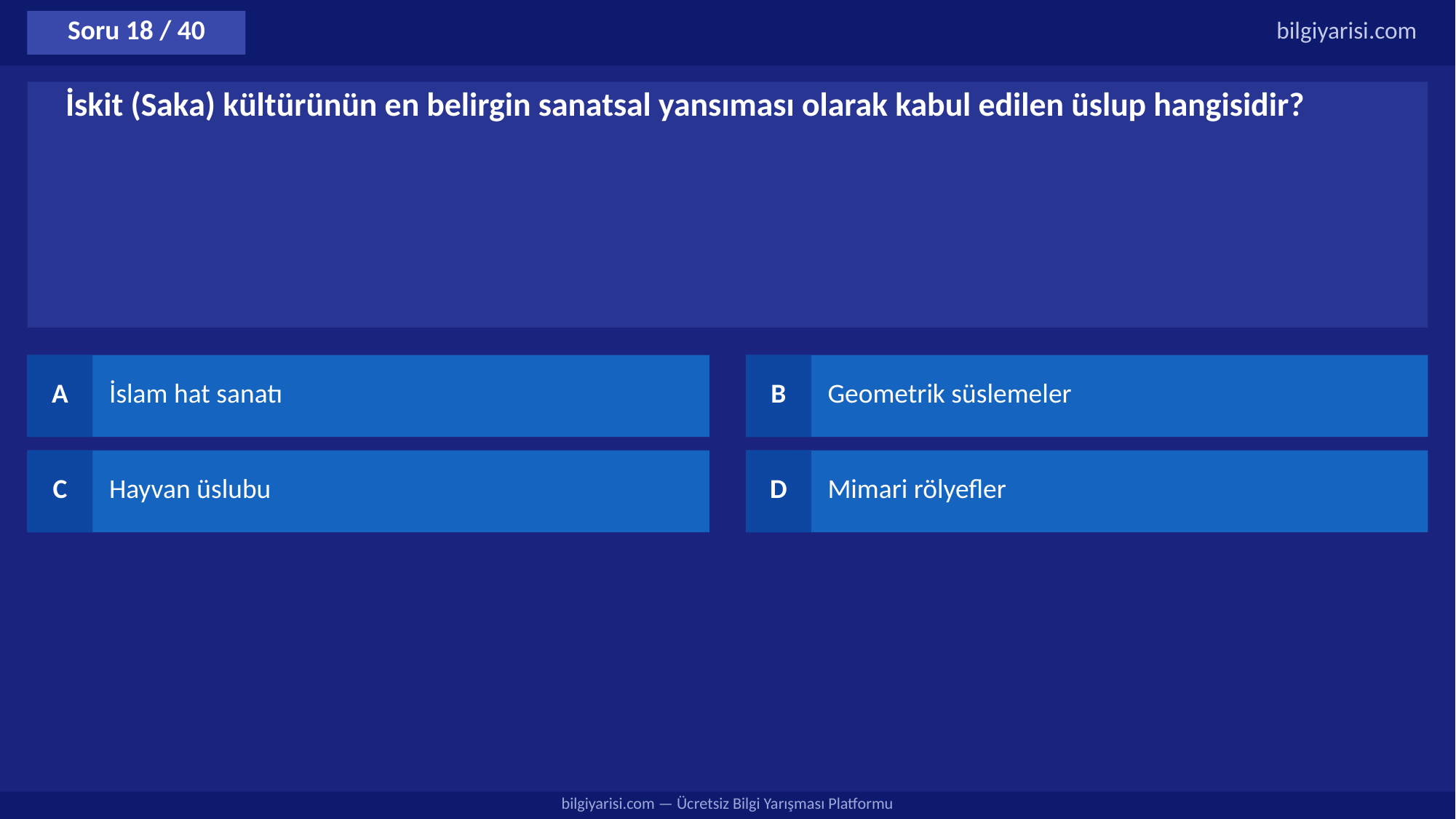

Soru 18 / 40
bilgiyarisi.com

İskit (Saka) kültürünün en belirgin sanatsal yansıması olarak kabul edilen üslup hangisidir?

A
İslam hat sanatı

B
Geometrik süslemeler

C
Hayvan üslubu

D
Mimari rölyefler
bilgiyarisi.com — Ücretsiz Bilgi Yarışması Platformu